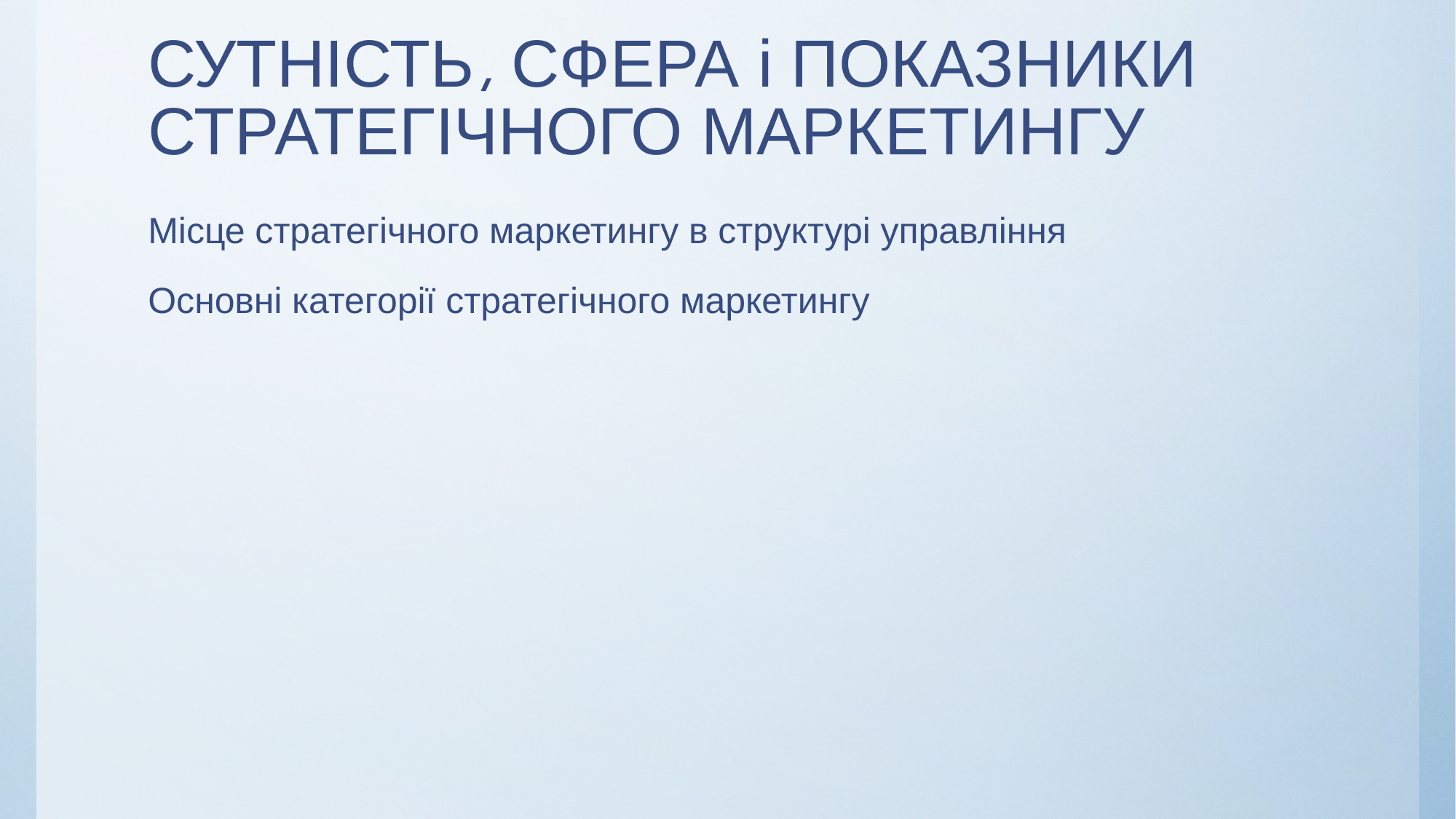

# СУТНІСТЬ, СФЕРА і ПОКАЗНИКИ СТРАТЕГІЧНОГО МАРКЕТИНГУ
Місце стратегічного маркетингу в структурі управління
Основні категорії стратегічного маркетингу